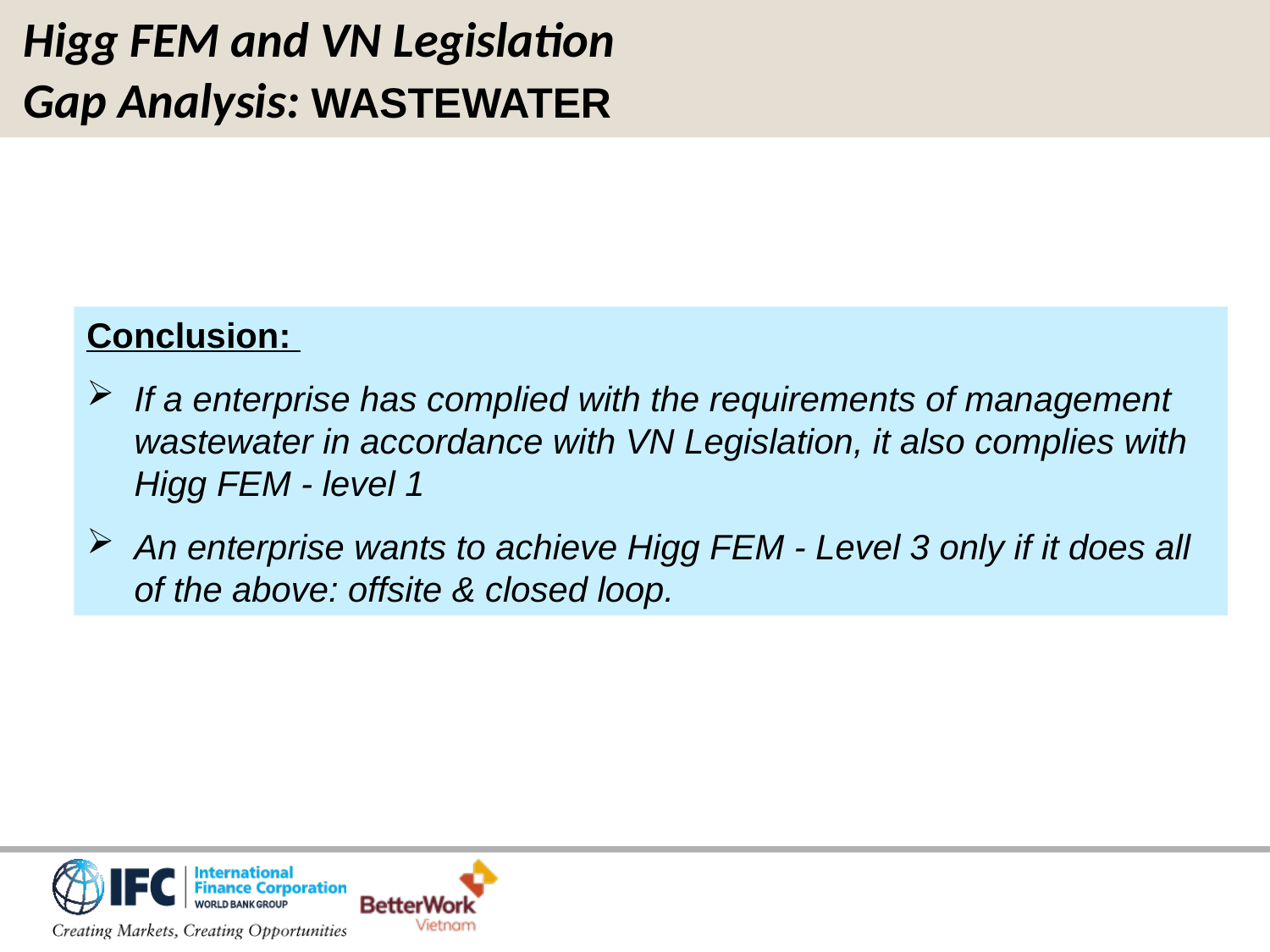

Higg FEM and VN Legislation
Gap Analysis: WASTEWATER

Conclusion:
If a enterprise has complied with the requirements of management wastewater in accordance with VN Legislation, it also complies with Higg FEM - level 1
An enterprise wants to achieve Higg FEM - Level 3 only if it does all of the above: offsite & closed loop.